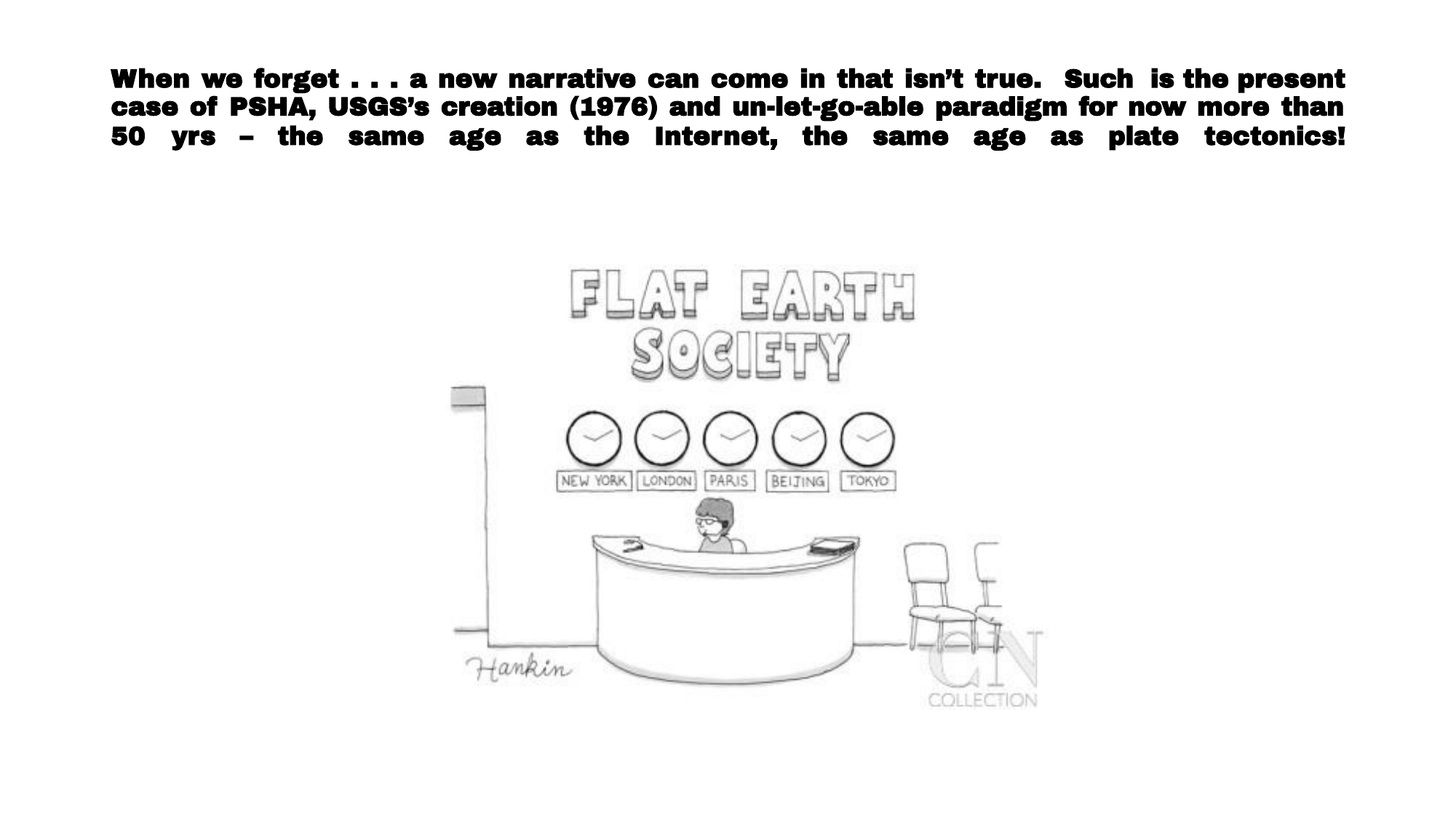

When we forget . . . a new narrative can come in that isn’t true.	Such  is the present
case of PSHA, USGS’s creation (1976) and un-let-go-able paradigm for now more than
50	yrs	–	the	same	age	as	the	Internet,	the	same	age	as	plate	tectonics!